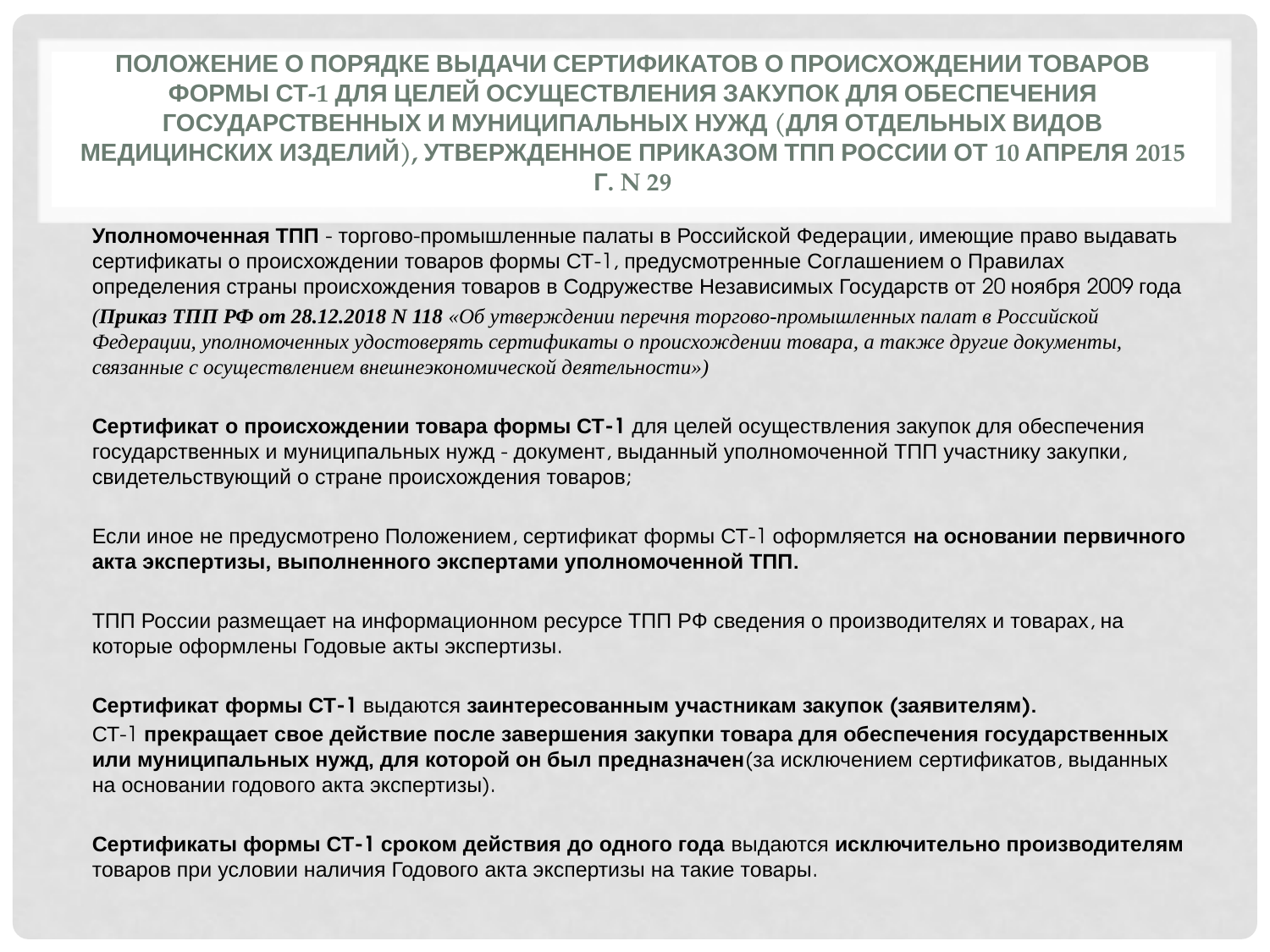

# Положение о порядке выдачи сертификатов о происхождении товаров формы СТ-1 для целей осуществления закупок для обеспечения государственных и муниципальных нужд (для отдельных видов медицинских изделий), утвержденное приказом ТПП России от 10 апреля 2015 г. N 29
Уполномоченная ТПП - торгово-промышленные палаты в Российской Федерации, имеющие право выдавать сертификаты о происхождении товаров формы СТ-1, предусмотренные Соглашением о Правилах определения страны происхождения товаров в Содружестве Независимых Государств от 20 ноября 2009 года
(Приказ ТПП РФ от 28.12.2018 N 118 «Об утверждении перечня торгово-промышленных палат в Российской Федерации, уполномоченных удостоверять сертификаты о происхождении товара, а также другие документы, связанные с осуществлением внешнеэкономической деятельности»)

Сертификат о происхождении товара формы СТ-1 для целей осуществления закупок для обеспечения государственных и муниципальных нужд - документ, выданный уполномоченной ТПП участнику закупки, свидетельствующий о стране происхождения товаров;

Если иное не предусмотрено Положением, сертификат формы СТ-1 оформляется на основании первичного акта экспертизы, выполненного экспертами уполномоченной ТПП.

ТПП России размещает на информационном ресурсе ТПП РФ сведения о производителях и товарах, на которые оформлены Годовые акты экспертизы.

Сертификат формы СТ-1 выдаются заинтересованным участникам закупок (заявителям).
СТ-1 прекращает свое действие после завершения закупки товара для обеспечения государственных или муниципальных нужд, для которой он был предназначен(за исключением сертификатов, выданных на основании годового акта экспертизы).

Сертификаты формы СТ-1 сроком действия до одного года выдаются исключительно производителям товаров при условии наличия Годового акта экспертизы на такие товары.